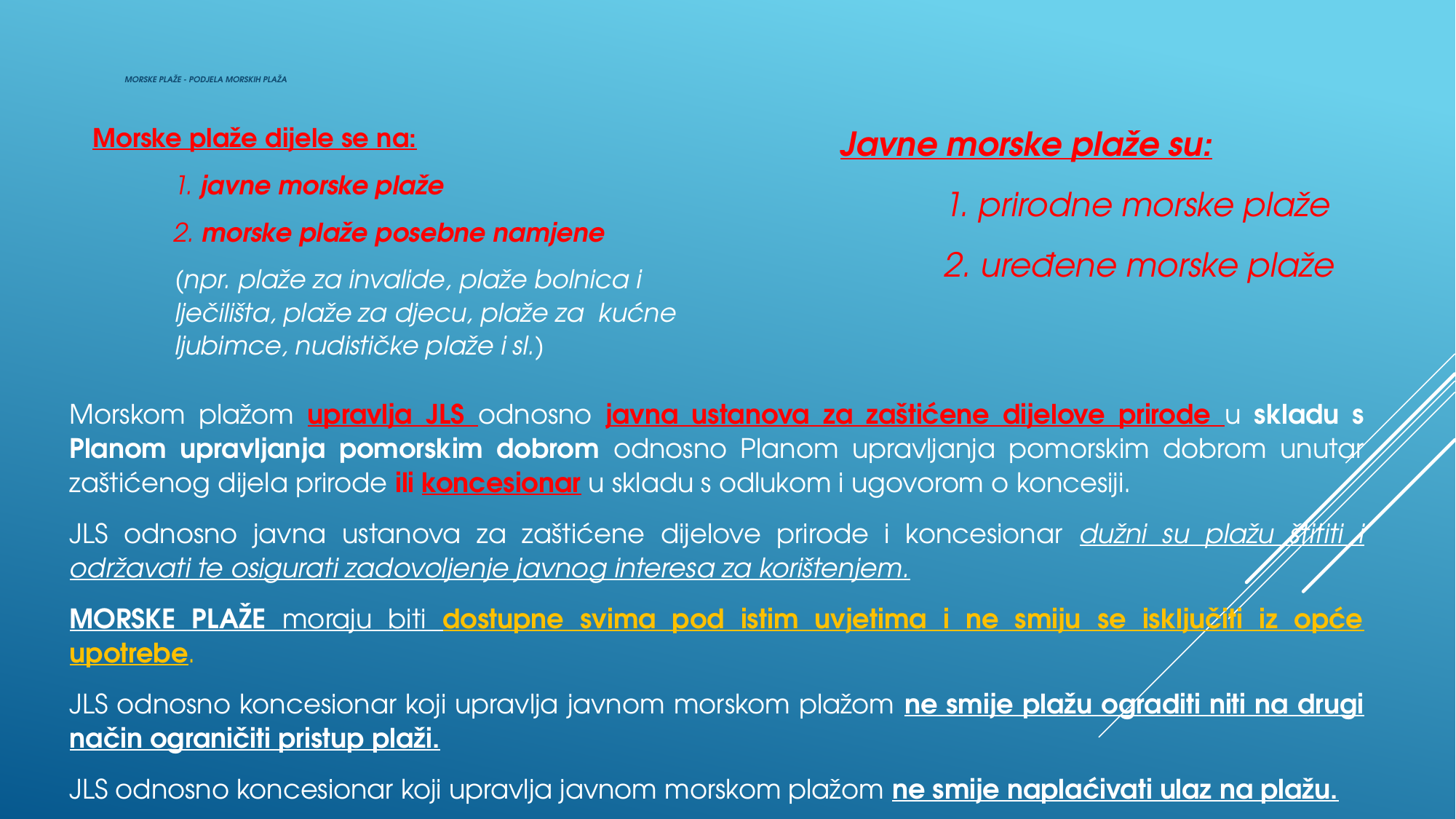

# MORSKE PLAŽE - Podjela morskih plaža
Morske plaže dijele se na:
	1. javne morske plaže
	2. morske plaže posebne namjene
(npr. plaže za invalide, plaže bolnica i lječilišta, plaže za djecu, plaže za  kućne ljubimce, nudističke plaže i sl.)

Javne morske plaže su:
	1. prirodne morske plaže
	2. uređene morske plaže

Morskom plažom upravlja JLS odnosno javna ustanova za zaštićene dijelove prirode u skladu s Planom upravljanja pomorskim dobrom odnosno Planom upravljanja pomorskim dobrom unutar zaštićenog dijela prirode ili koncesionar u skladu s odlukom i ugovorom o koncesiji.
JLS odnosno javna ustanova za zaštićene dijelove prirode i koncesionar dužni su plažu štititi i održavati te osigurati zadovoljenje javnog interesa za korištenjem.
MORSKE PLAŽE moraju biti dostupne svima pod istim uvjetima i ne smiju se isključiti iz opće upotrebe.
JLS odnosno koncesionar koji upravlja javnom morskom plažom ne smije plažu ograditi niti na drugi način ograničiti pristup plaži.
JLS odnosno koncesionar koji upravlja javnom morskom plažom ne smije naplaćivati ulaz na plažu.